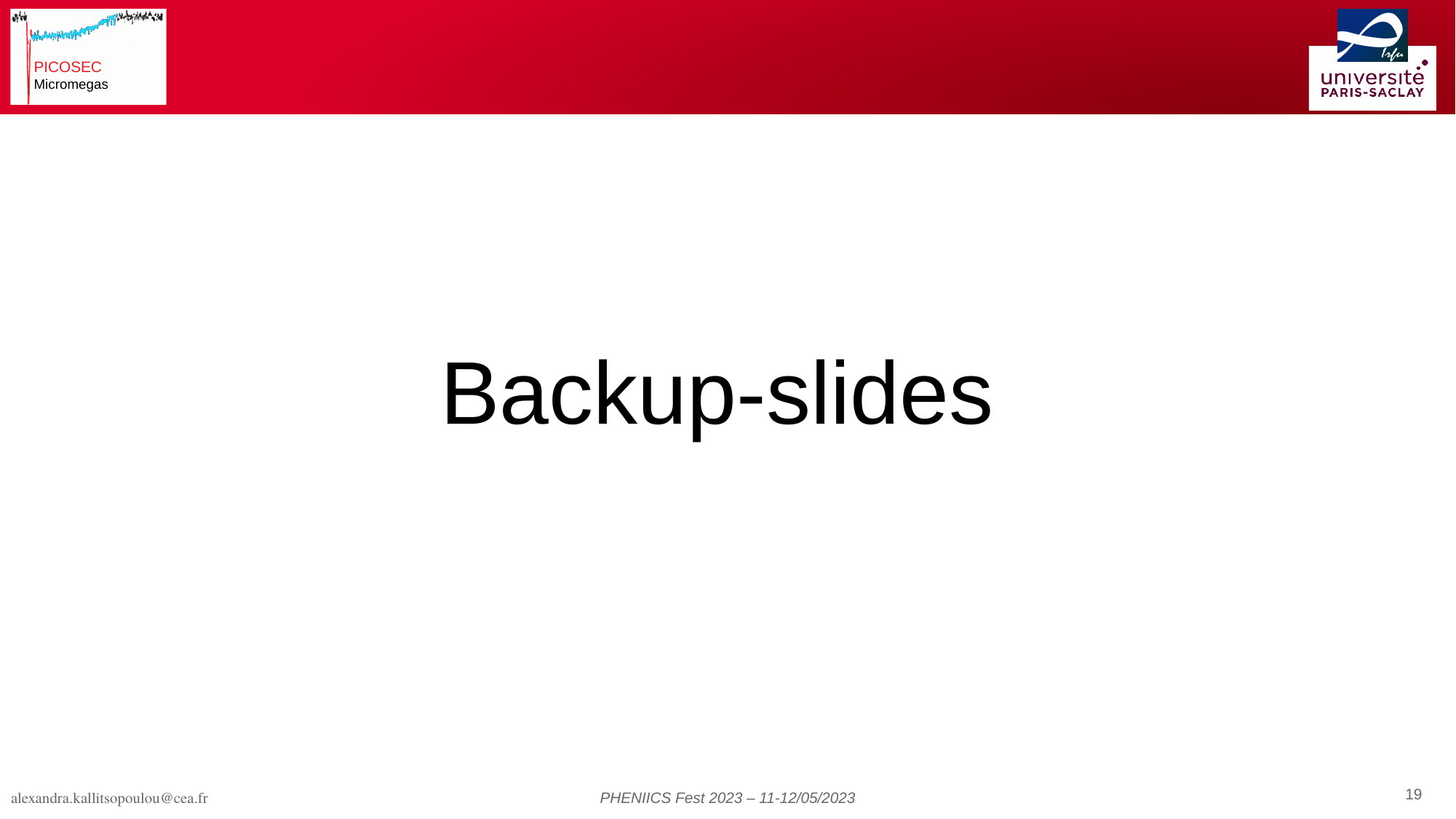

#
Backup-slides
PHENIICS Fest 2023 – 11-12/05/2023
 19